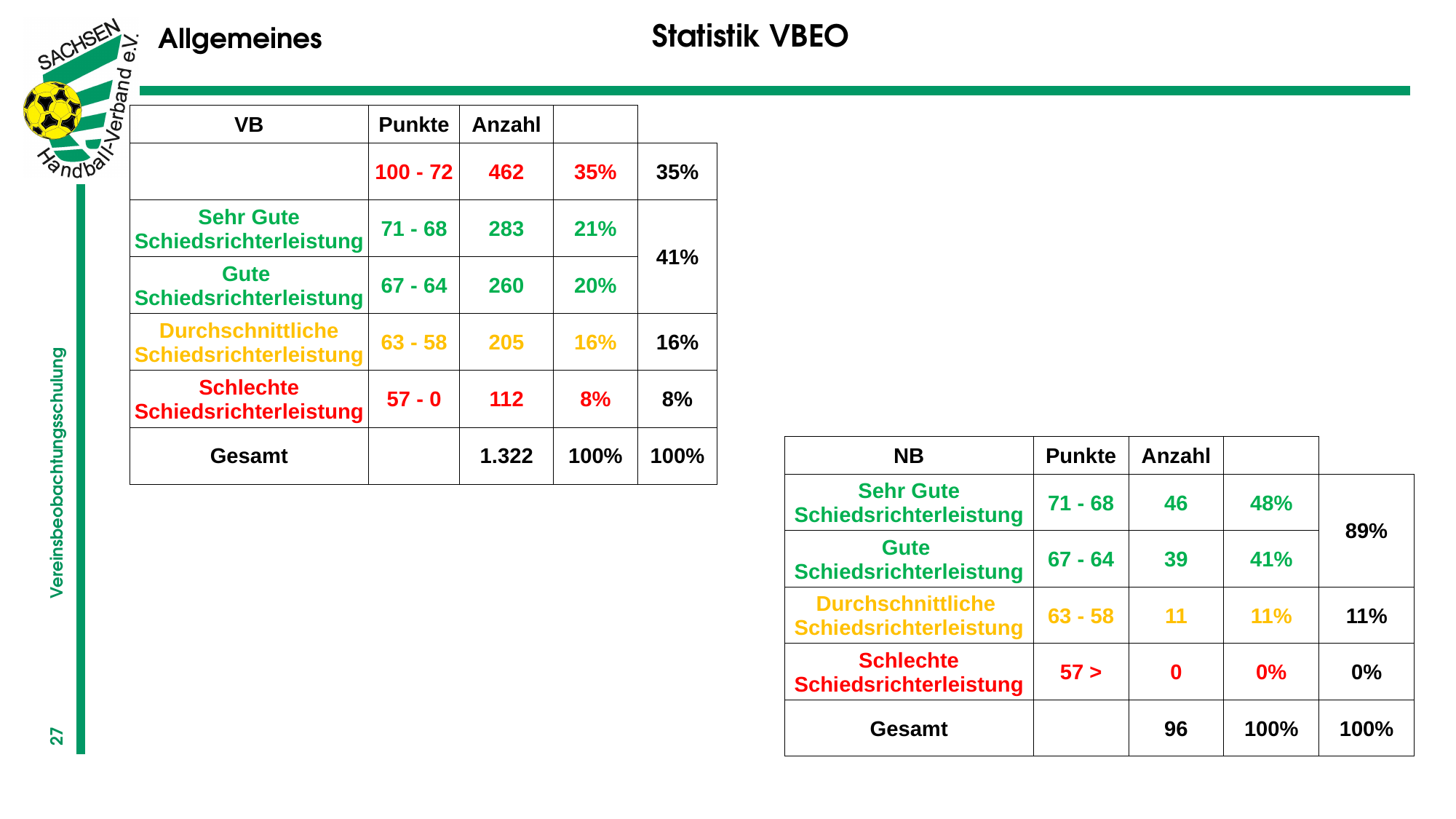

Statistik VBEO
Allgemeines
| VB | Punkte | Anzahl |  |  |
| --- | --- | --- | --- | --- |
|  | 100 - 72 | 462 | 35% | 35% |
| Sehr Gute Schiedsrichterleistung | 71 - 68 | 283 | 21% | 41% |
| Gute Schiedsrichterleistung | 67 - 64 | 260 | 20% |  |
| Durchschnittliche Schiedsrichterleistung | 63 - 58 | 205 | 16% | 16% |
| Schlechte Schiedsrichterleistung | 57 - 0 | 112 | 8% | 8% |
| Gesamt |  | 1.322 | 100% | 100% |
Vereinsbeobachtungsschulung
| NB | Punkte | Anzahl |  |  |
| --- | --- | --- | --- | --- |
| Sehr Gute Schiedsrichterleistung | 71 - 68 | 46 | 48% | 89% |
| Gute Schiedsrichterleistung | 67 - 64 | 39 | 41% |  |
| Durchschnittliche Schiedsrichterleistung | 63 - 58 | 11 | 11% | 11% |
| Schlechte Schiedsrichterleistung | 57 > | 0 | 0% | 0% |
| Gesamt |  | 96 | 100% | 100% |
27